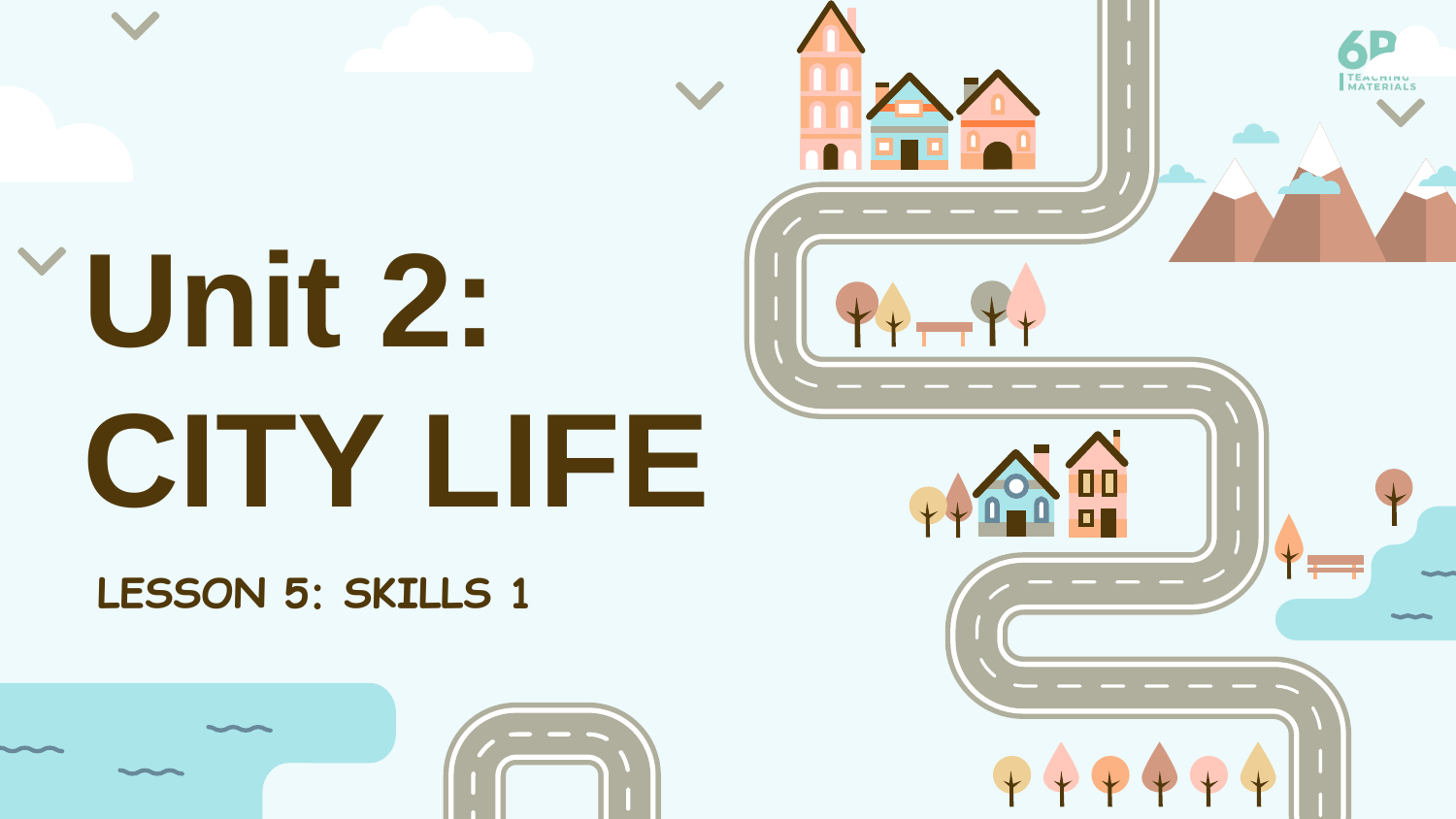

# Unit 2: CITY LIFE

LESSON 5: SKILLS 1